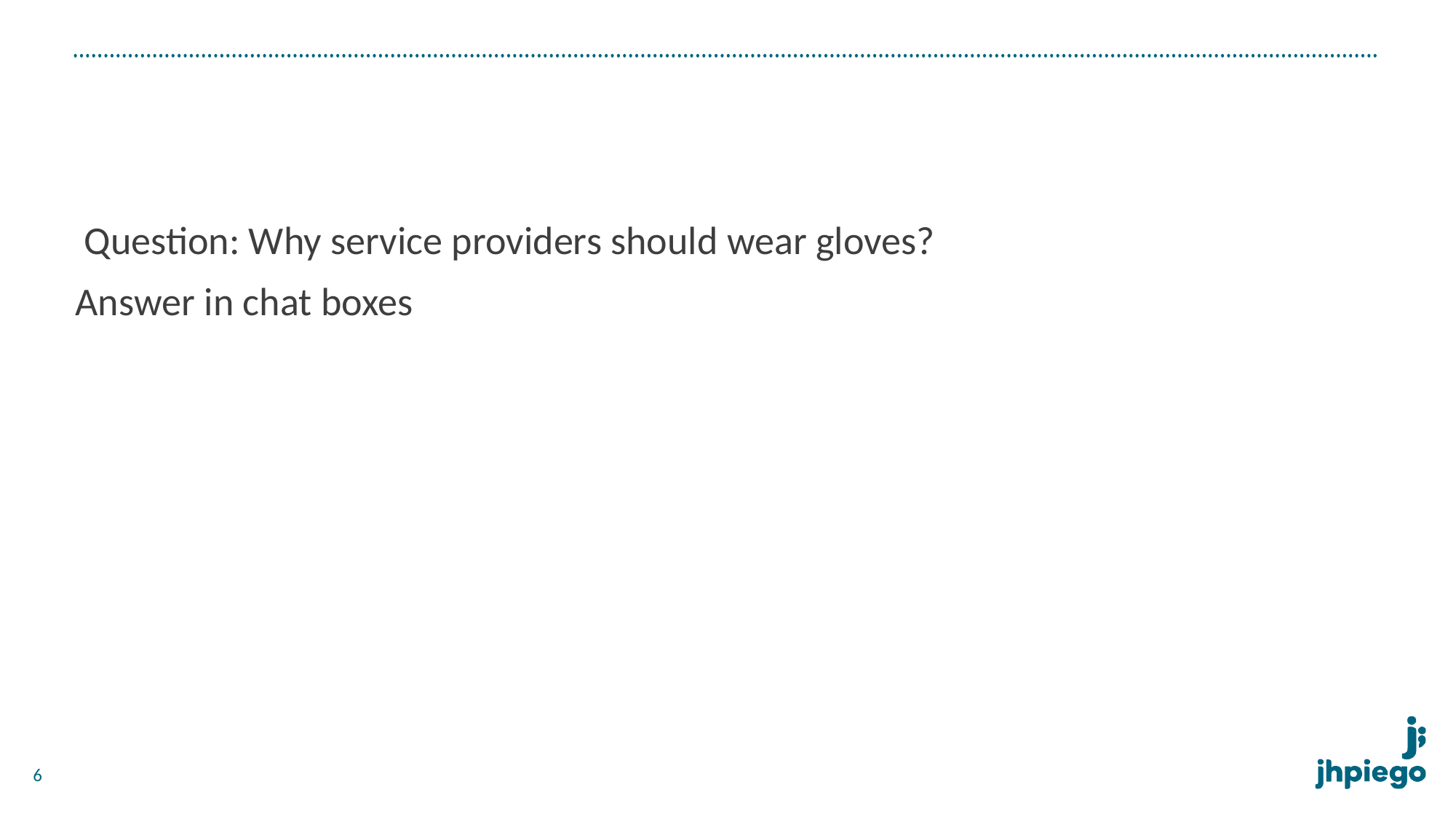

#
 Question: Why service providers should wear gloves?
Answer in chat boxes
6